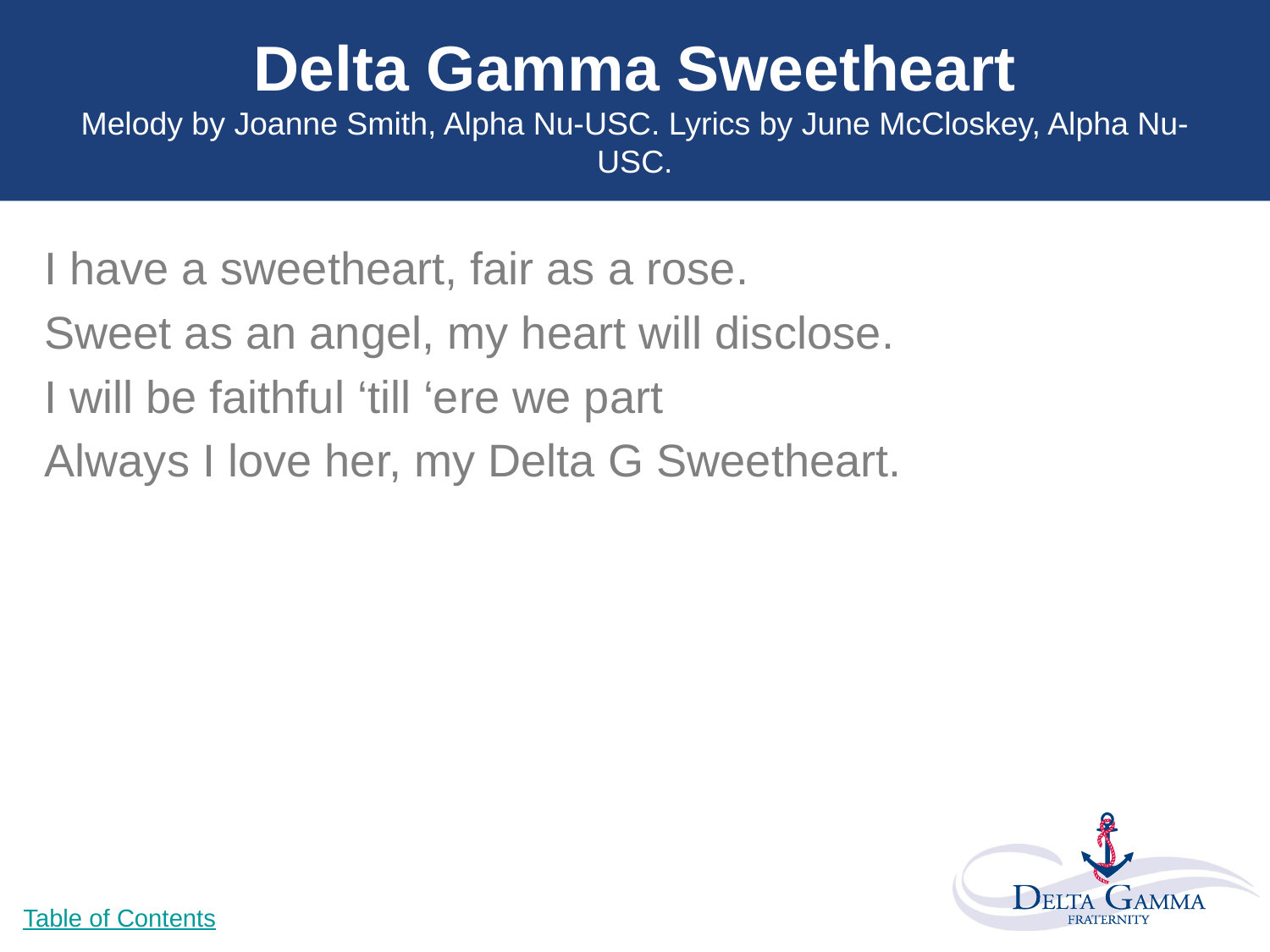

# Delta Gamma Sweetheart Melody by Joanne Smith, Alpha Nu-USC. Lyrics by June McCloskey, Alpha Nu-USC.
I have a sweetheart, fair as a rose.
Sweet as an angel, my heart will disclose.
I will be faithful ‘till ‘ere we part
Always I love her, my Delta G Sweetheart.

Table of Contents